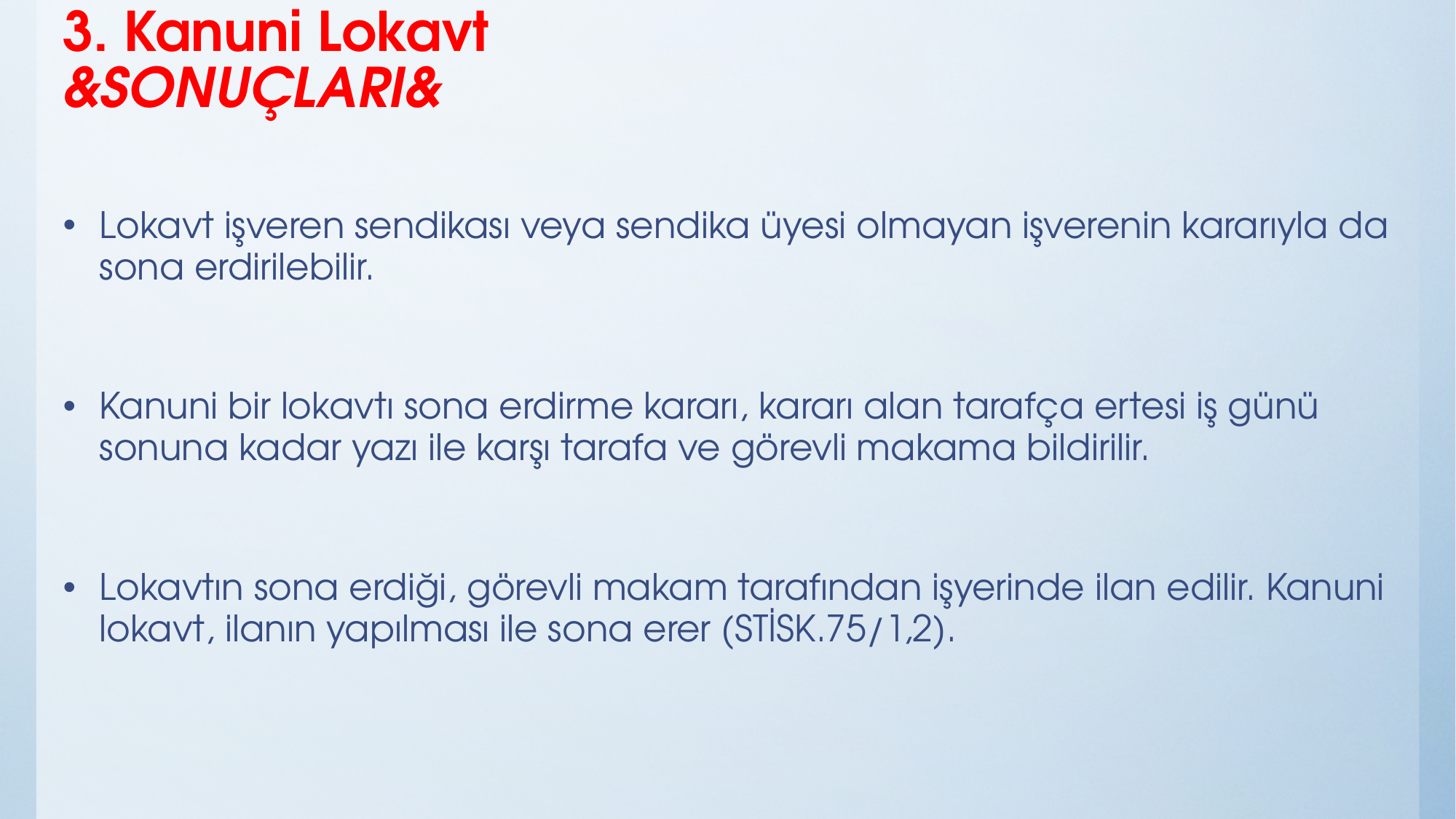

# 3. Kanuni Lokavt &SONUÇLARI&

Lokavt işveren sendikası veya sendika üyesi olmayan işverenin kararıyla da sona erdirilebilir.

Kanuni bir lokavtı sona erdirme kararı, kararı alan tarafça ertesi iş günü sonuna kadar yazı ile karşı tarafa ve görevli makama bildirilir.

Lokavtın sona erdiği, görevli makam tarafından işyerinde ilan edilir. Kanuni lokavt, ilanın yapılması ile sona erer (STİSK.75/1,2).